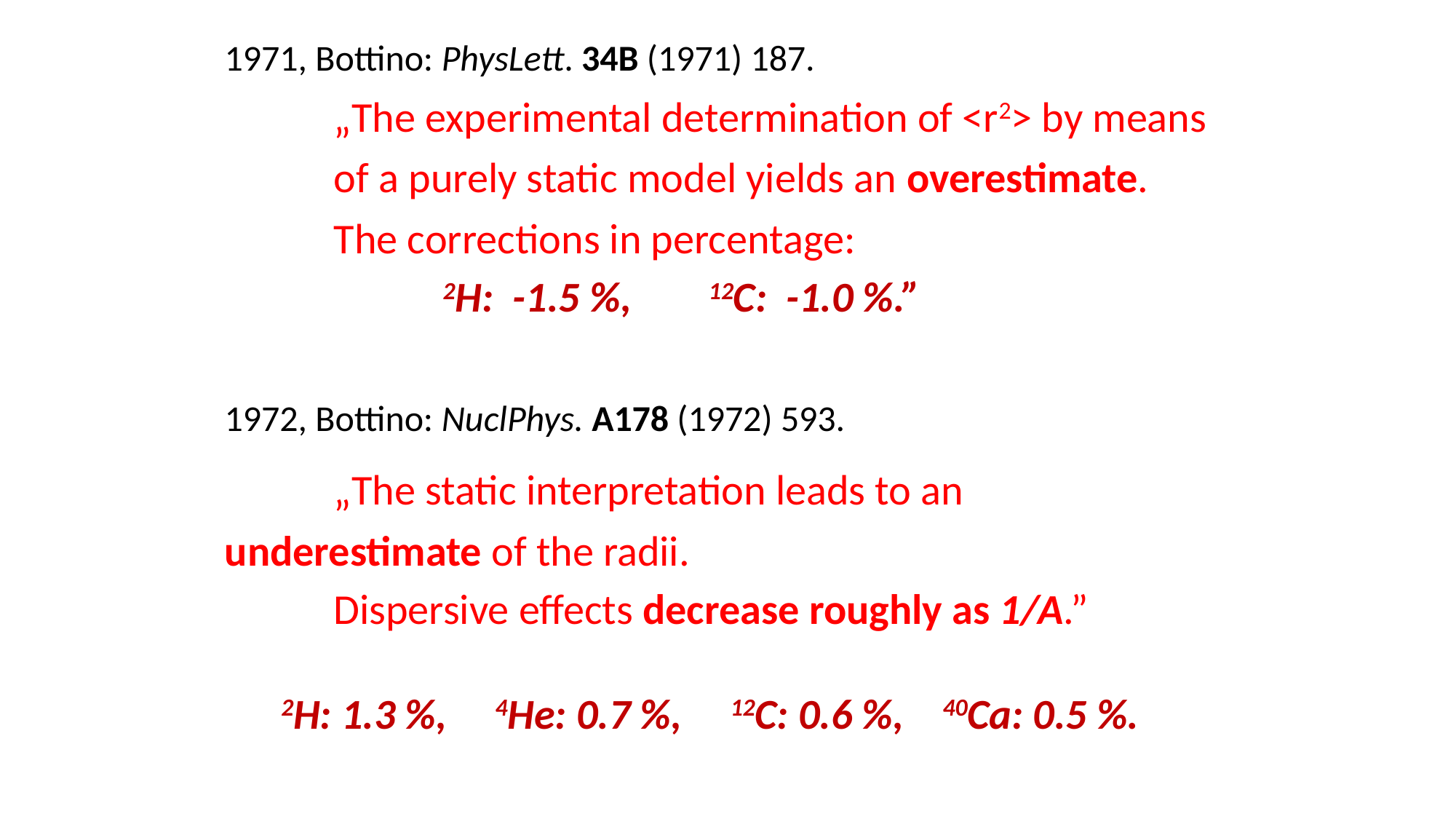

1971, Bottino: PhysLett. 34B (1971) 187.
	„The experimental determination of <r2> by means 	of a purely static model yields an overestimate.
 	The corrections in percentage:

		2H:  -1.5 %,        12C:  -1.0 %.”

1972, Bottino: NuclPhys. A178 (1972) 593.

	„The static interpretation leads to an 	underestimate of the radii.

	Dispersive effects decrease roughly as 1/A.”

          2H: 1.3 %,     4He: 0.7 %,     12C: 0.6 %,    40Ca: 0.5 %.